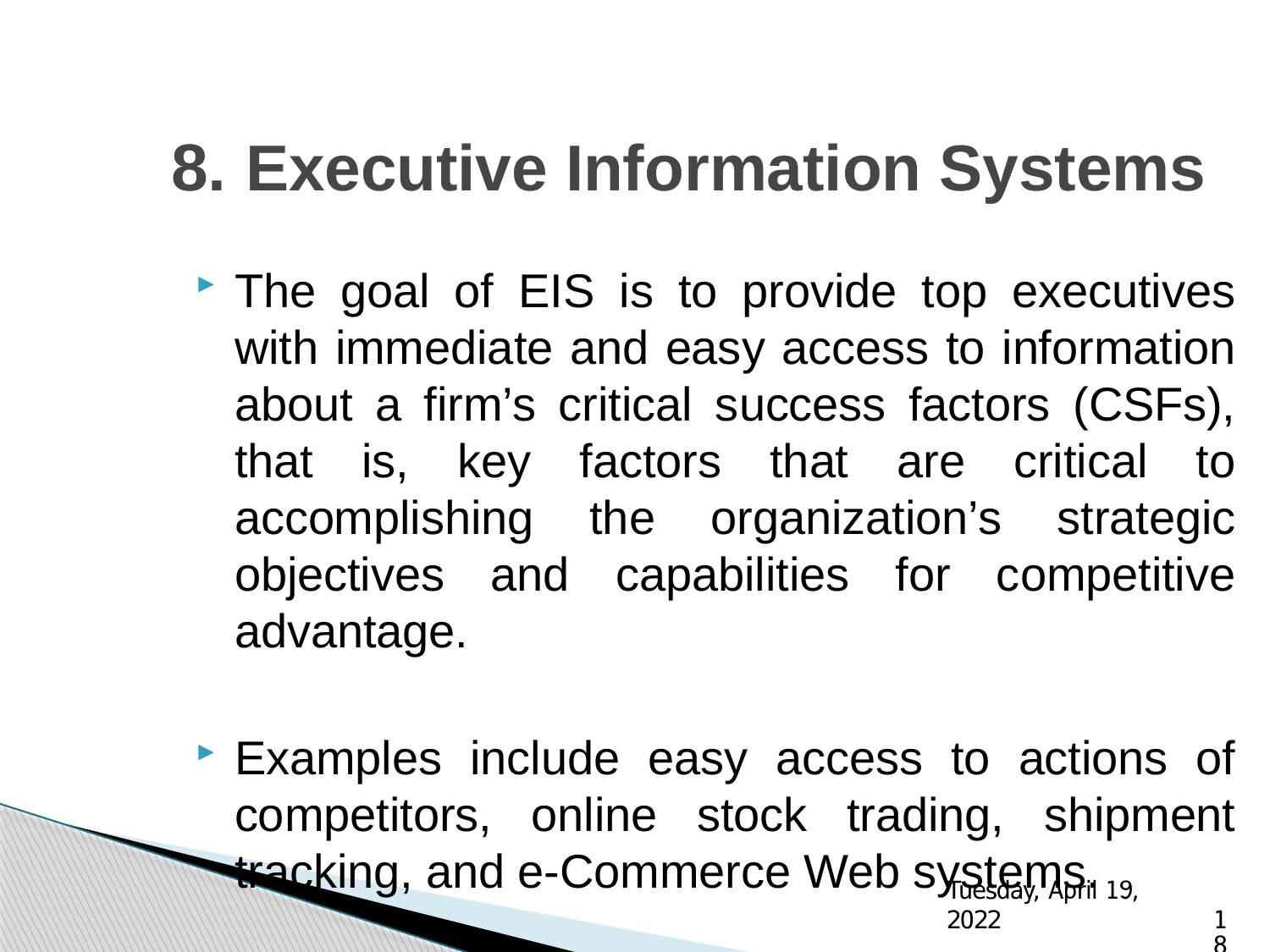

# 8. Executive Information Systems
The goal of EIS is to provide top executives with immediate and easy access to information about a firm’s critical success factors (CSFs), that is, key factors that are critical to accomplishing the organization’s strategic objectives and capabilities for competitive advantage.

Examples include easy access to actions of competitors, online stock trading, shipment tracking, and e-Commerce Web systems.
Tuesday, April 19, 2022
18